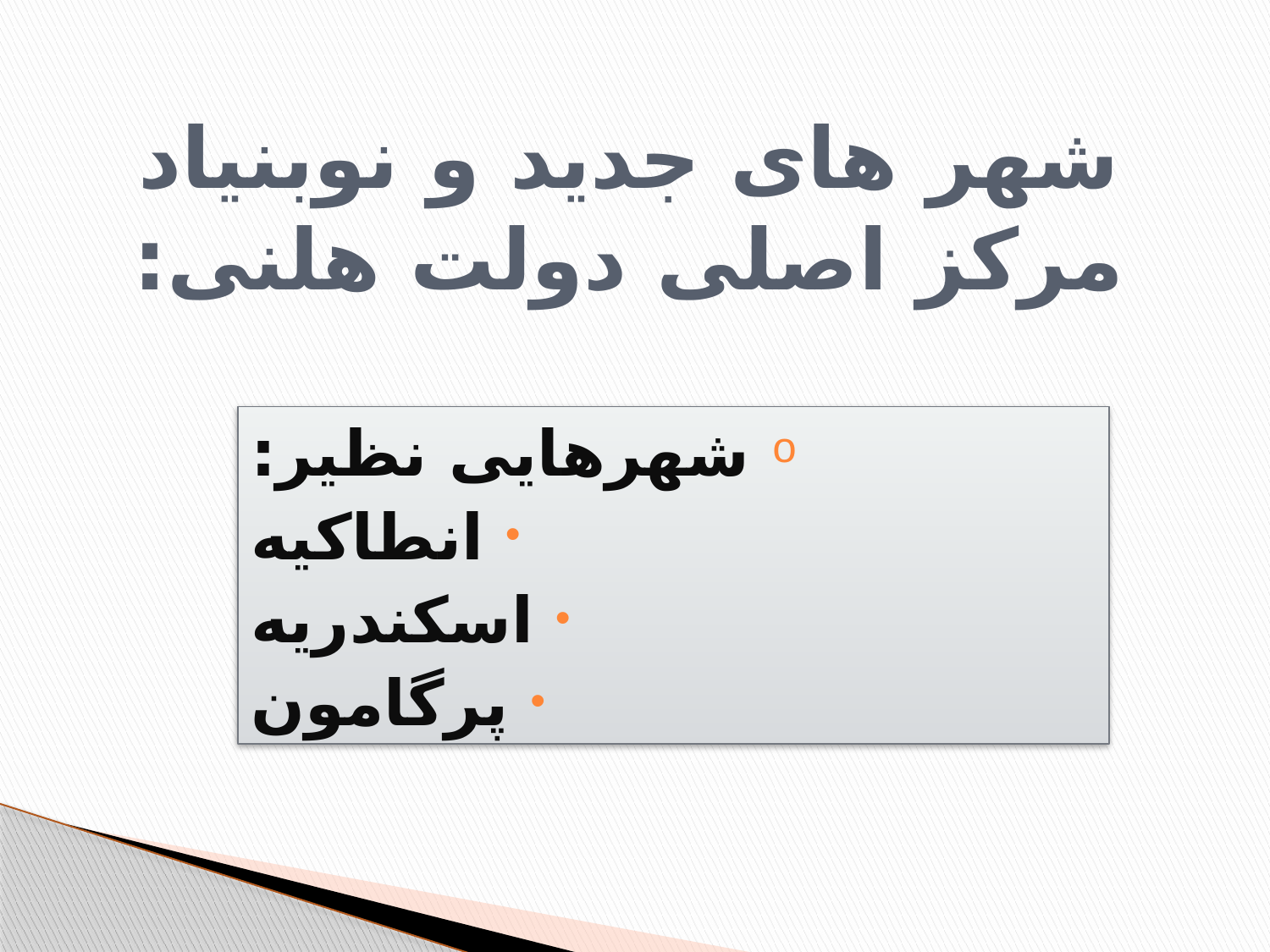

# شهر های جدید و نوبنیاد مرکز اصلی دولت هلنی:
 شهرهایی نظیر:
 انطاکیه
 اسکندریه
 پرگامون